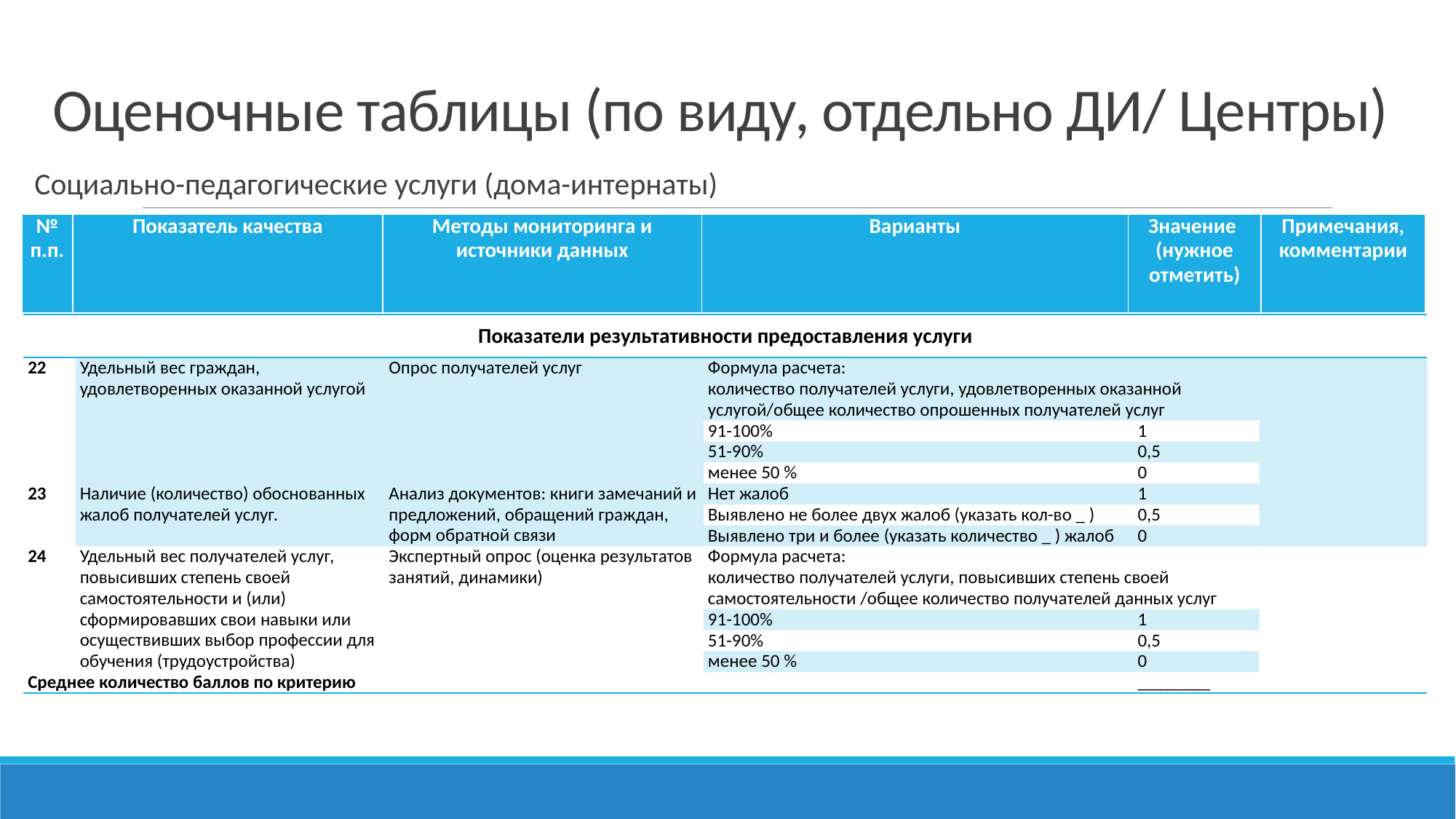

# Оценочные таблицы (по виду, отдельно ДИ/ Центры)
Социально-педагогические услуги (дома-интернаты)

| № п.п. | Показатель качества | Методы мониторинга и источники данных | Варианты | Значение (нужное отметить) | Примечания, комментарии |
| --- | --- | --- | --- | --- | --- |
| Показатели результативности предоставления услуги |  |  |  |  |  |
| --- | --- | --- | --- | --- | --- |
| 22 | Удельный вес граждан, удовлетворенных оказанной услугой | Опрос получателей услуг | Формула расчета: количество получателей услуги, удовлетворенных оказанной услугой/общее количество опрошенных получателей услуг |  |  |
|  |  |  | 91-100% | 1 |  |
|  |  |  | 51-90% | 0,5 |  |
|  |  |  | менее 50 % | 0 |  |
| 23 | Наличие (количество) обоснованных жалоб получателей услуг. | Анализ документов: книги замечаний и предложений, обращений граждан, форм обратной связи | Нет жалоб | 1 |  |
|  |  |  | Выявлено не более двух жалоб (указать кол-во \_ ) | 0,5 |  |
|  |  |  | Выявлено три и более (указать количество \_ ) жалоб | 0 |  |
| 24 | Удельный вес получателей услуг, повысивших степень своей самостоятельности и (или) сформировавших свои навыки или осуществивших выбор профессии для обучения (трудоустройства) | Экспертный опрос (оценка результатов занятий, динамики) | Формула расчета: количество получателей услуги, повысивших степень своей самостоятельности /общее количество получателей данных услуг |  |  |
|  |  |  | 91-100% | 1 |  |
|  |  |  | 51-90% | 0,5 |  |
|  |  |  | менее 50 % | 0 |  |
| Среднее количество баллов по критерию |  |  |  | \_\_\_\_\_\_\_\_ |  |